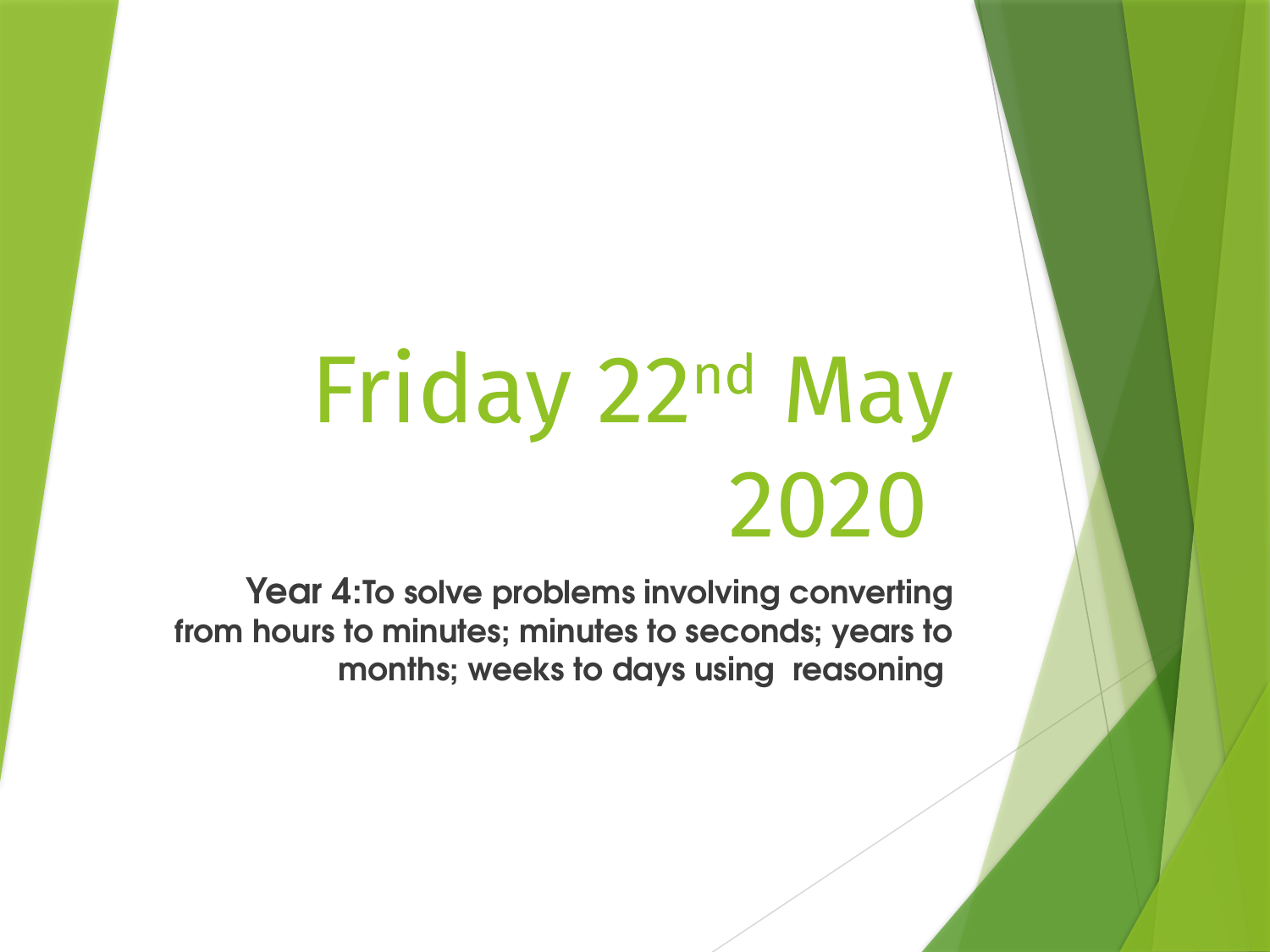

# Friday 22nd May 2020
Year 4:To solve problems involving converting from hours to minutes; minutes to seconds; years to months; weeks to days using  reasoning